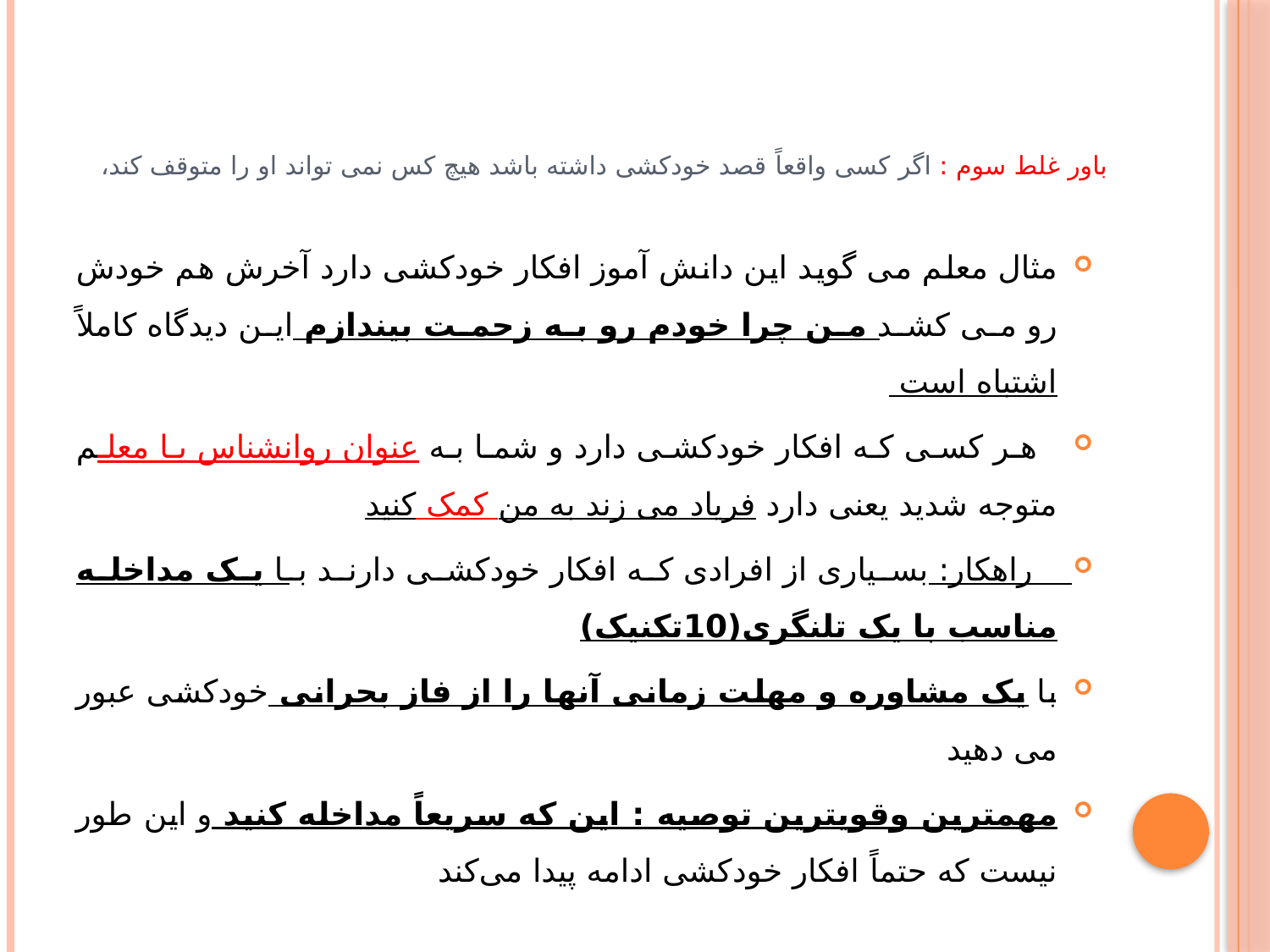

# باور غلط سوم : اگر کسی واقعاً قصد خودکشی داشته باشد هیچ کس نمی تواند او را متوقف کند،
مثال معلم می گوید این دانش آموز افکار خودکشی دارد آخرش هم خودش رو می کشد من چرا خودم رو به زحمت بیندازم این دیدگاه کاملاً اشتباه است
  هر کسی که افکار خودکشی دارد و شما به عنوان روانشناس یا معلم متوجه شدید یعنی دارد فریاد می زند به من کمک کنید
 راهکار: بسیاری از افرادی که افکار خودکشی دارند با یک مداخله مناسب با یک تلنگری(10تکنیک)
با یک مشاوره و مهلت زمانی آنها را از فاز بحرانی خودکشی عبور می دهید
مهمترین وقویترین توصیه : این که سریعاً مداخله کنید و این طور نیست که حتماً افکار خودکشی ادامه پیدا می‌کند